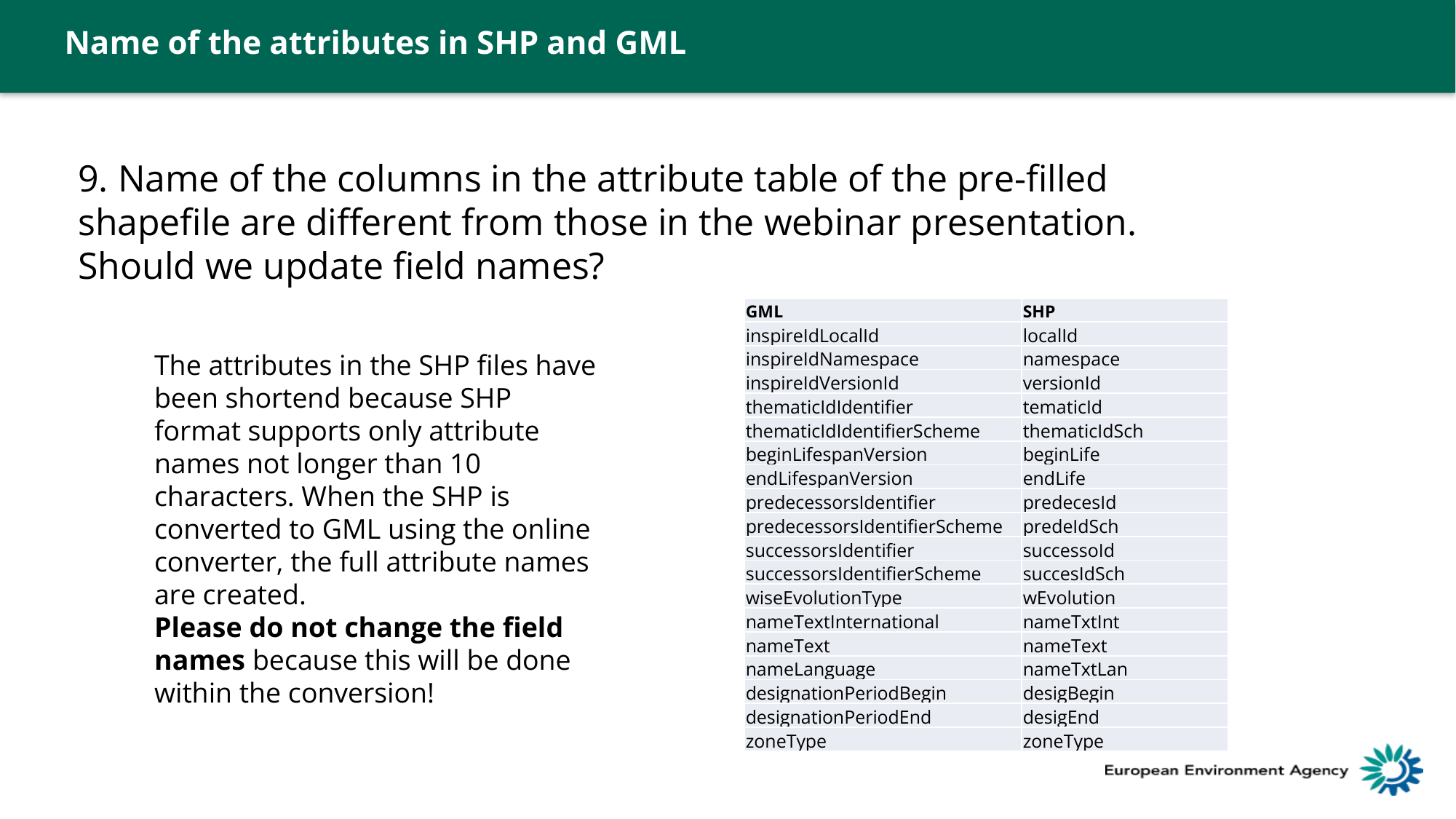

Name of the attributes in SHP and GML

9. Name of the columns in the attribute table of the pre-filled shapefile are different from those in the webinar presentation. Should we update field names?
| GML | SHP |
| --- | --- |
| inspireIdLocalId | localId |
| inspireIdNamespace | namespace |
| inspireIdVersionId | versionId |
| thematicIdIdentifier | tematicId |
| thematicIdIdentifierScheme | thematicIdSch |
| beginLifespanVersion | beginLife |
| endLifespanVersion | endLife |
| predecessorsIdentifier | predecesId |
| predecessorsIdentifierScheme | predeIdSch |
| successorsIdentifier | successoId |
| successorsIdentifierScheme | succesIdSch |
| wiseEvolutionType | wEvolution |
| nameTextInternational | nameTxtInt |
| nameText | nameText |
| nameLanguage | nameTxtLan |
| designationPeriodBegin | desigBegin |
| designationPeriodEnd | desigEnd |
| zoneType | zoneType |
The attributes in the SHP files have been shortend because SHP format supports only attribute names not longer than 10 characters. When the SHP is converted to GML using the online converter, the full attribute names are created.
Please do not change the field names because this will be done within the conversion!